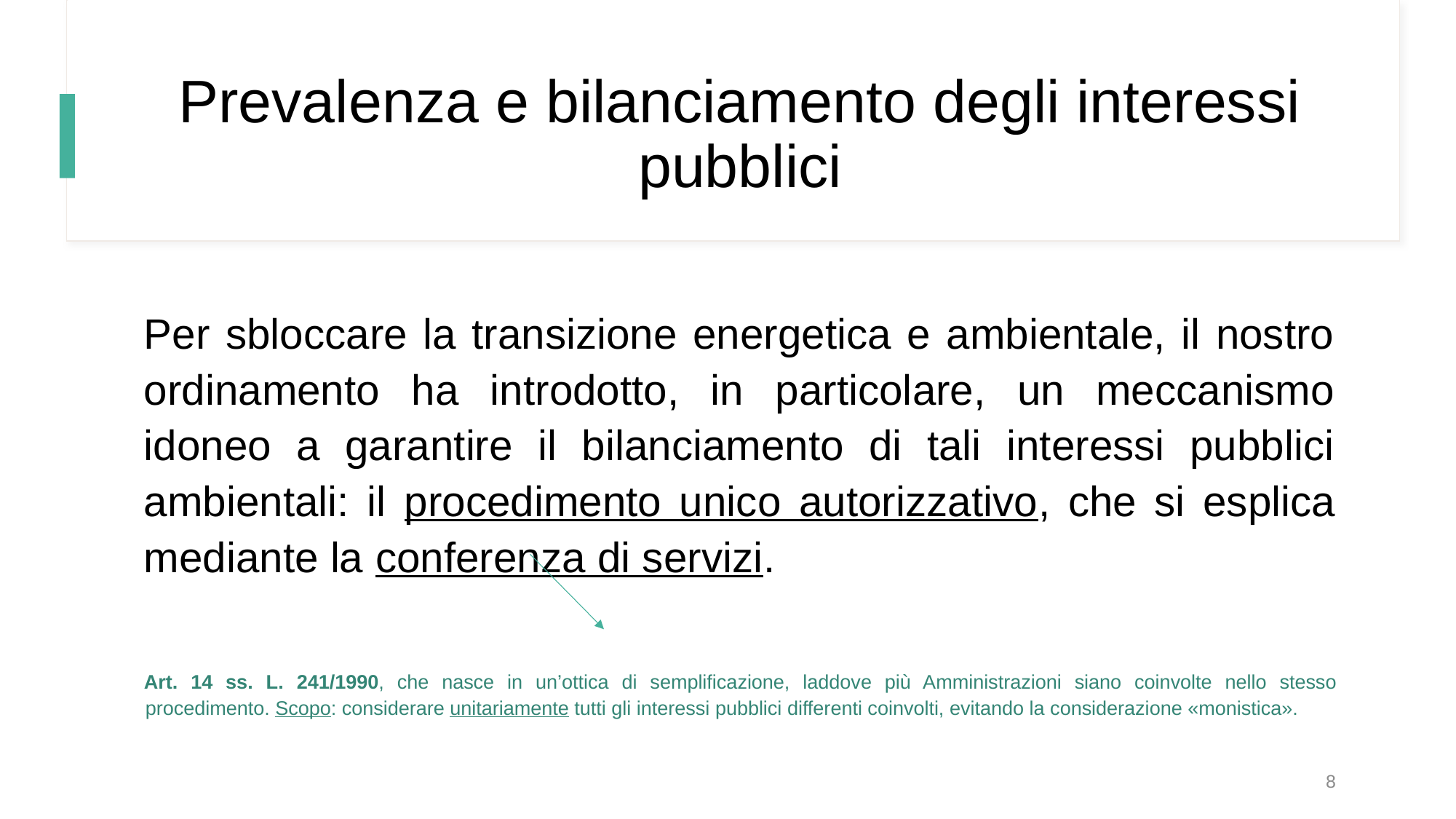

# Prevalenza e bilanciamento degli interessi pubblici
Per sbloccare la transizione energetica e ambientale, il nostro ordinamento ha introdotto, in particolare, un meccanismo idoneo a garantire il bilanciamento di tali interessi pubblici ambientali: il procedimento unico autorizzativo, che si esplica mediante la conferenza di servizi.

Art. 14 ss. L. 241/1990, che nasce in un’ottica di semplificazione, laddove più Amministrazioni siano coinvolte nello stesso procedimento. Scopo: considerare unitariamente tutti gli interessi pubblici differenti coinvolti, evitando la considerazione «monistica».
8